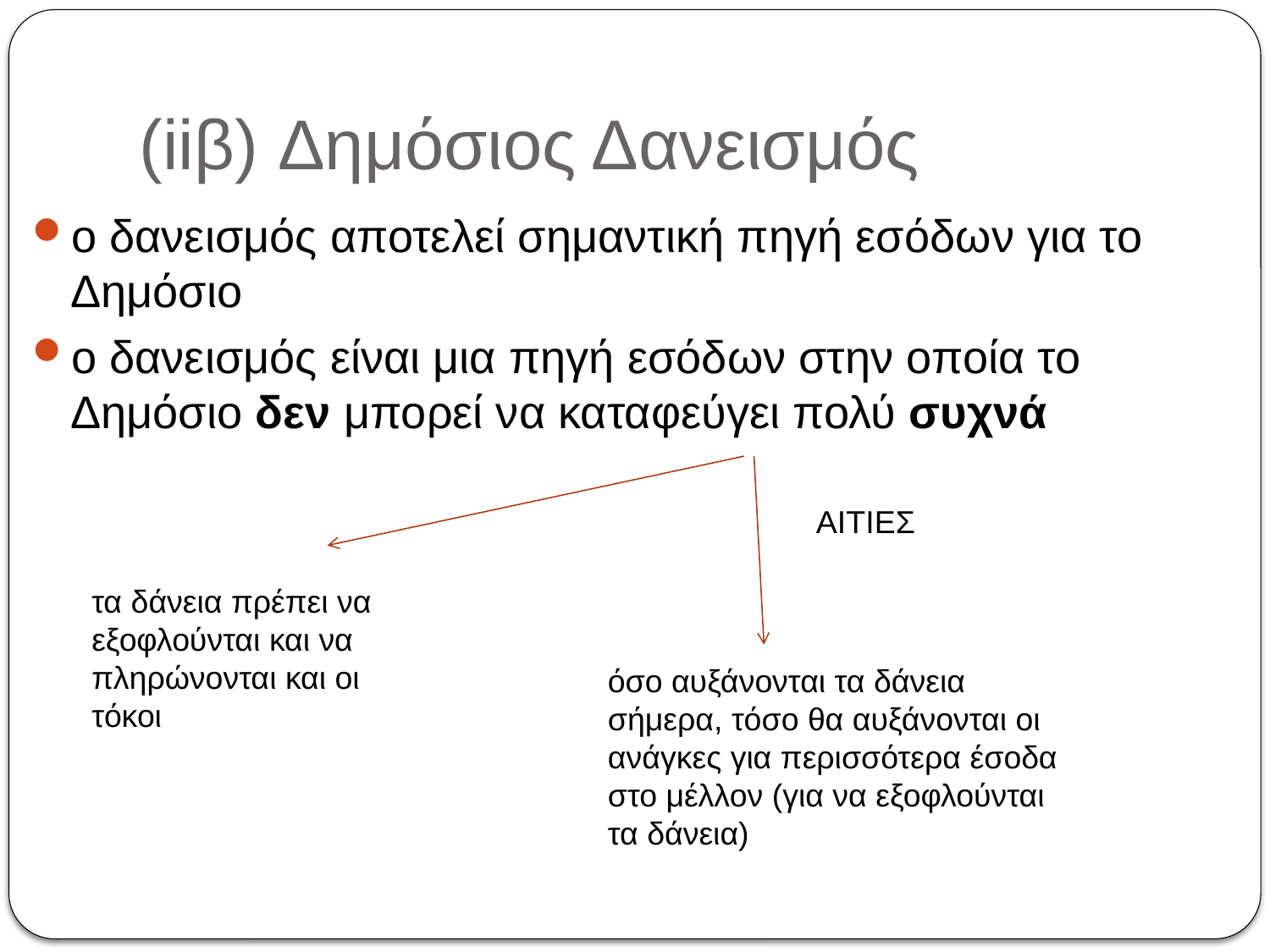

# (iiβ) Δημόσιος Δανεισμός
ο δανεισμός αποτελεί σημαντική πηγή εσόδων για το Δημόσιο
ο δανεισμός είναι μια πηγή εσόδων στην οποία το Δημόσιο δεν μπορεί να καταφεύγει πολύ συχνά
ΑΙΤΙΕΣ
τα δάνεια πρέπει να εξοφλούνται και να πληρώνονται και οι τόκοι
όσο αυξάνονται τα δάνεια σήμερα, τόσο θα αυξάνονται οι ανάγκες για περισσότερα έσοδα στο μέλλον (για να εξοφλούνται τα δάνεια)